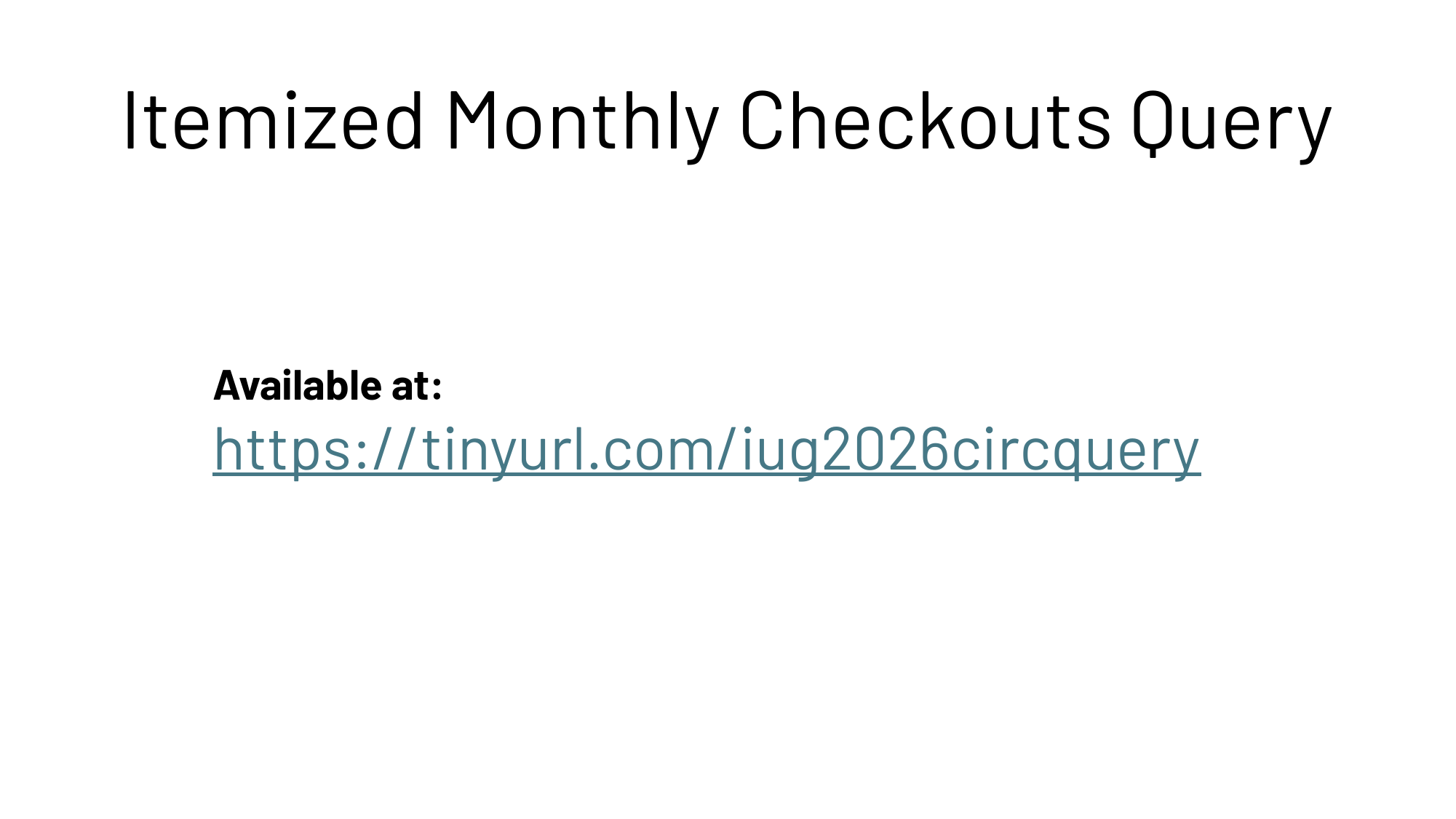

# Itemized Monthly Checkouts Query
Available at:
https://tinyurl.com/iug2026circquery